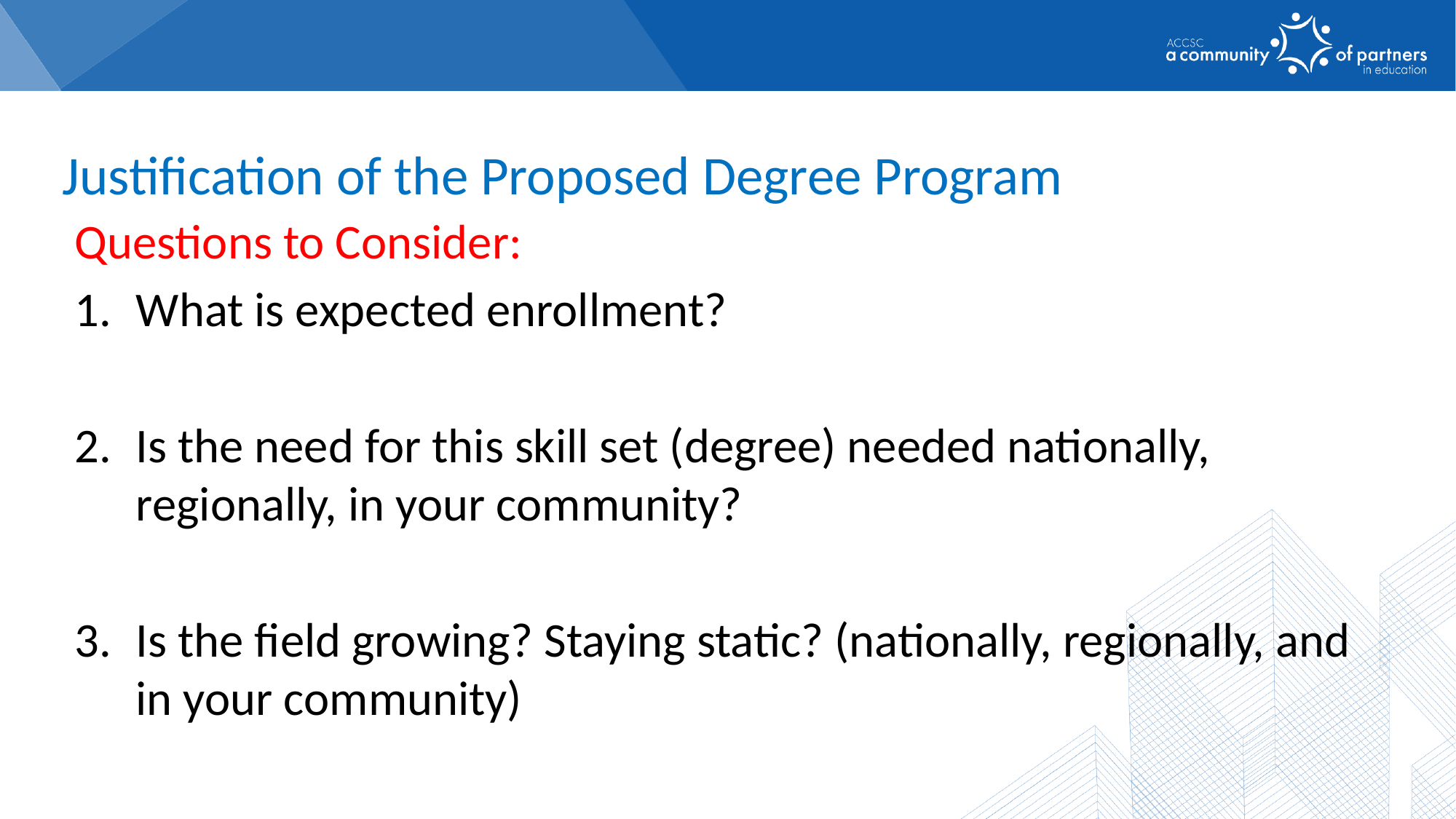

Justification of the Proposed Degree Program

Questions to Consider:
What is expected enrollment?

Is the need for this skill set (degree) needed nationally, regionally, in your community?

Is the field growing? Staying static? (nationally, regionally, and in your community)